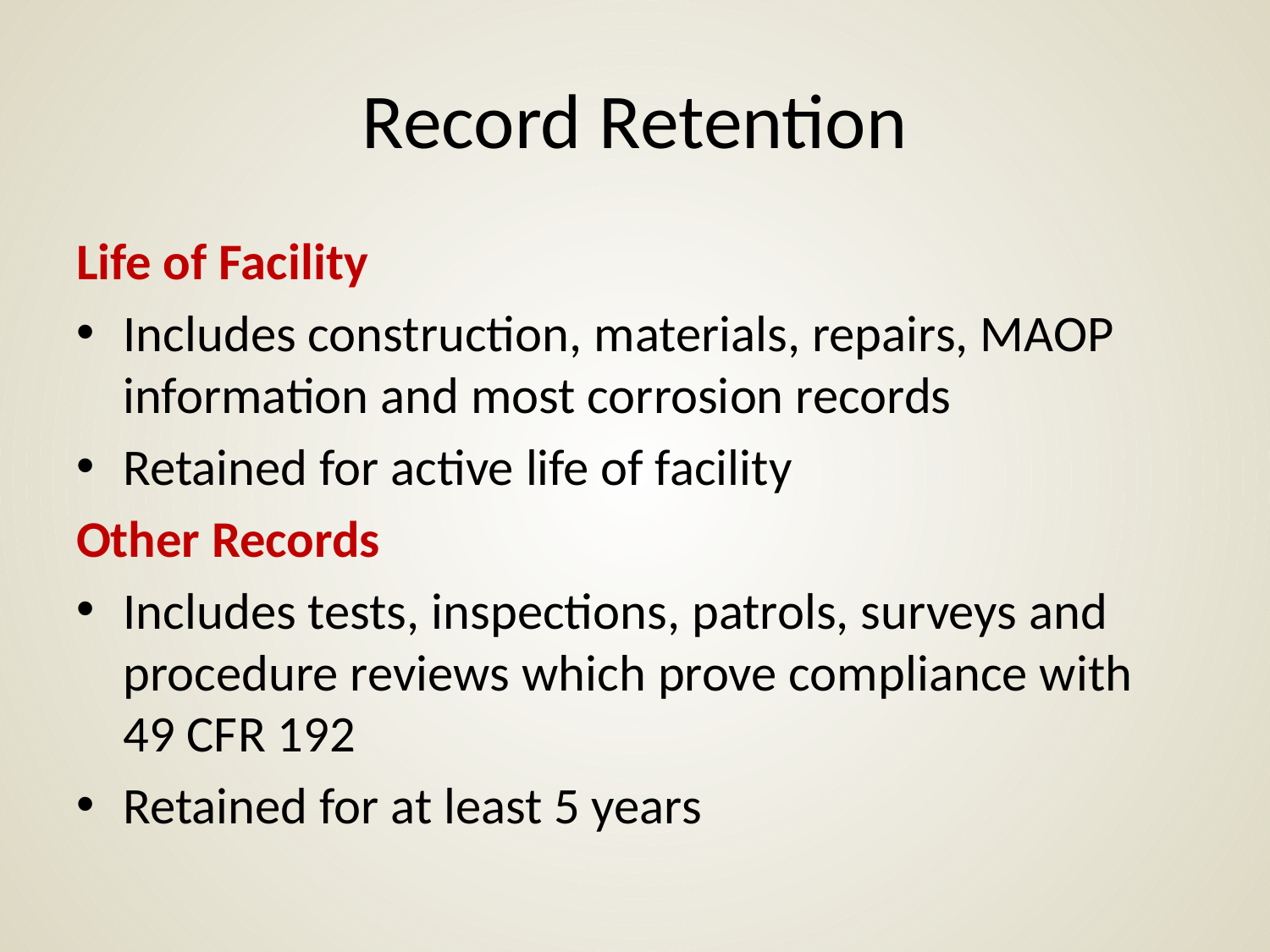

# Record Retention
Life of Facility
Includes construction, materials, repairs, MAOP information and most corrosion records
Retained for active life of facility
Other Records
Includes tests, inspections, patrols, surveys and procedure reviews which prove compliance with 49 CFR 192
Retained for at least 5 years